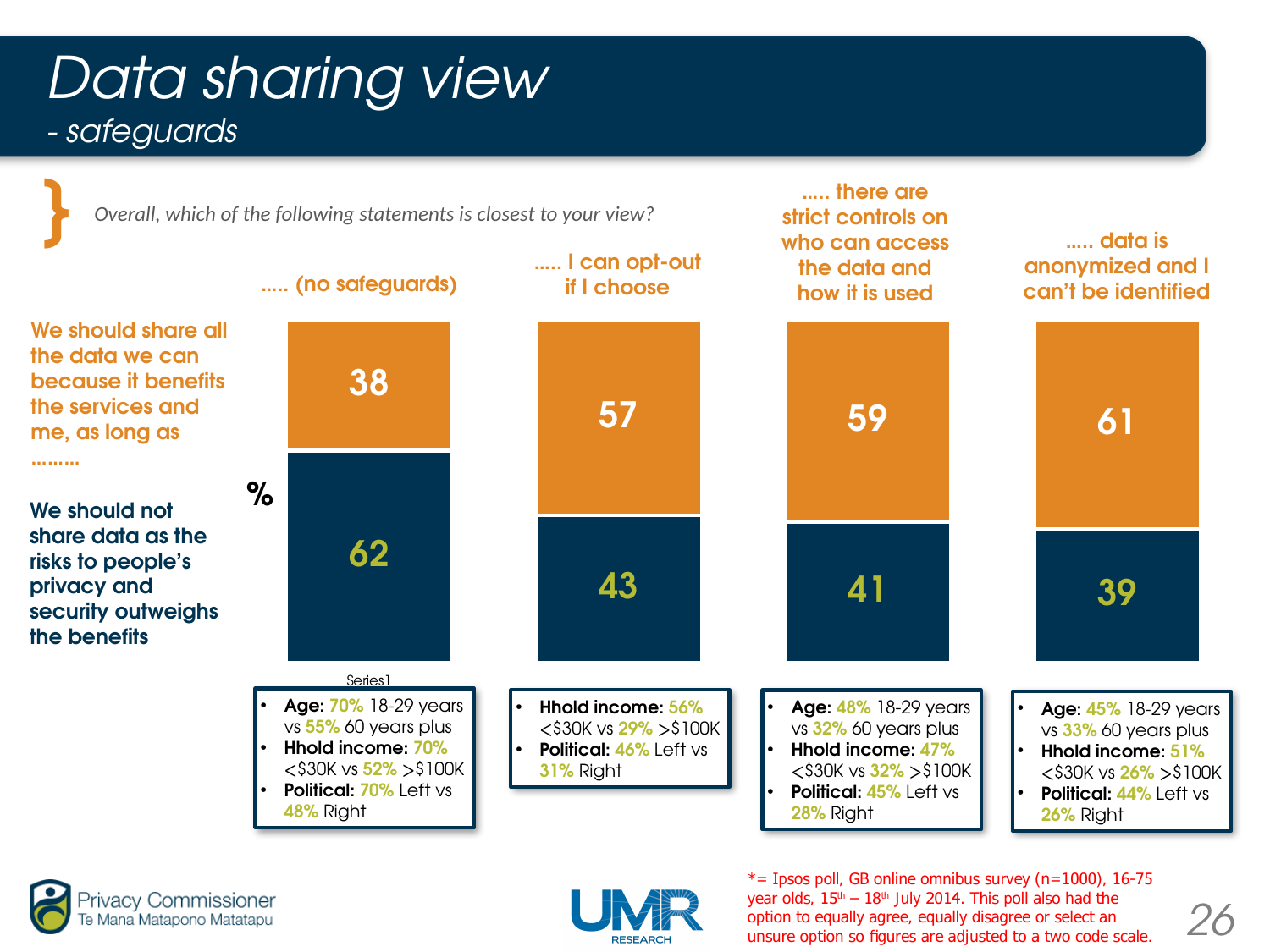

# Data sharing view - safeguards
….. there are strict controls on who can access the data and how it is used
Overall, which of the following statements is closest to your view?
….. data is anonymized and I can’t be identified
….. I can opt-out if I choose
….. (no safeguards)

### Chart

| Category | We should not share data as the risks to people’s privacy and security outweighs the benefits | We should share all the data we can because it benefits the services and me |
|---|---|---|
|  | 62.0 | 38.0 |
|  | 43.0 | 57.0 |
|  | 41.0 | 59.0 |
|  | 39.0 | 61.0 |
We should share all the data we can because it benefits the services and me, as long as ………
We should not share data as the risks to people’s privacy and security outweighs the benefits
Age: 70% 18-29 years vs 55% 60 years plus
Hhold income: 70% <$30K vs 52% >$100K
Political: 70% Left vs 48% Right
Hhold income: 56% <$30K vs 29% >$100K
Political: 46% Left vs 31% Right
Age: 48% 18-29 years vs 32% 60 years plus
Hhold income: 47% <$30K vs 32% >$100K
Political: 45% Left vs 28% Right
Age: 45% 18-29 years vs 33% 60 years plus
Hhold income: 51% <$30K vs 26% >$100K
Political: 44% Left vs 26% Right
*= Ipsos poll, GB online omnibus survey (n=1000), 16-75 year olds, 15th – 18th July 2014. This poll also had the option to equally agree, equally disagree or select an unsure option so figures are adjusted to a two code scale.
26